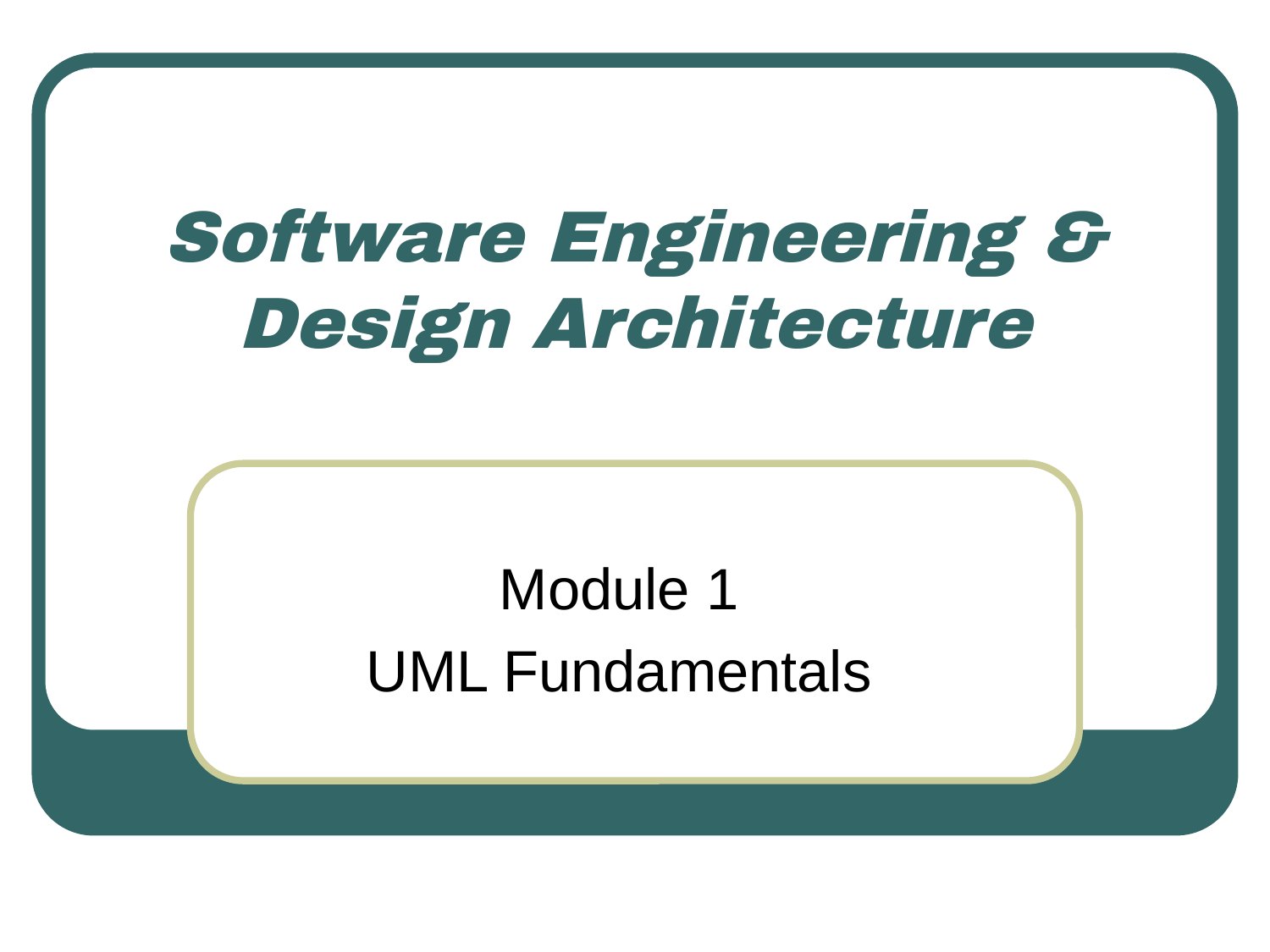

# Software Engineering & Design Architecture
Module 1
UML Fundamentals